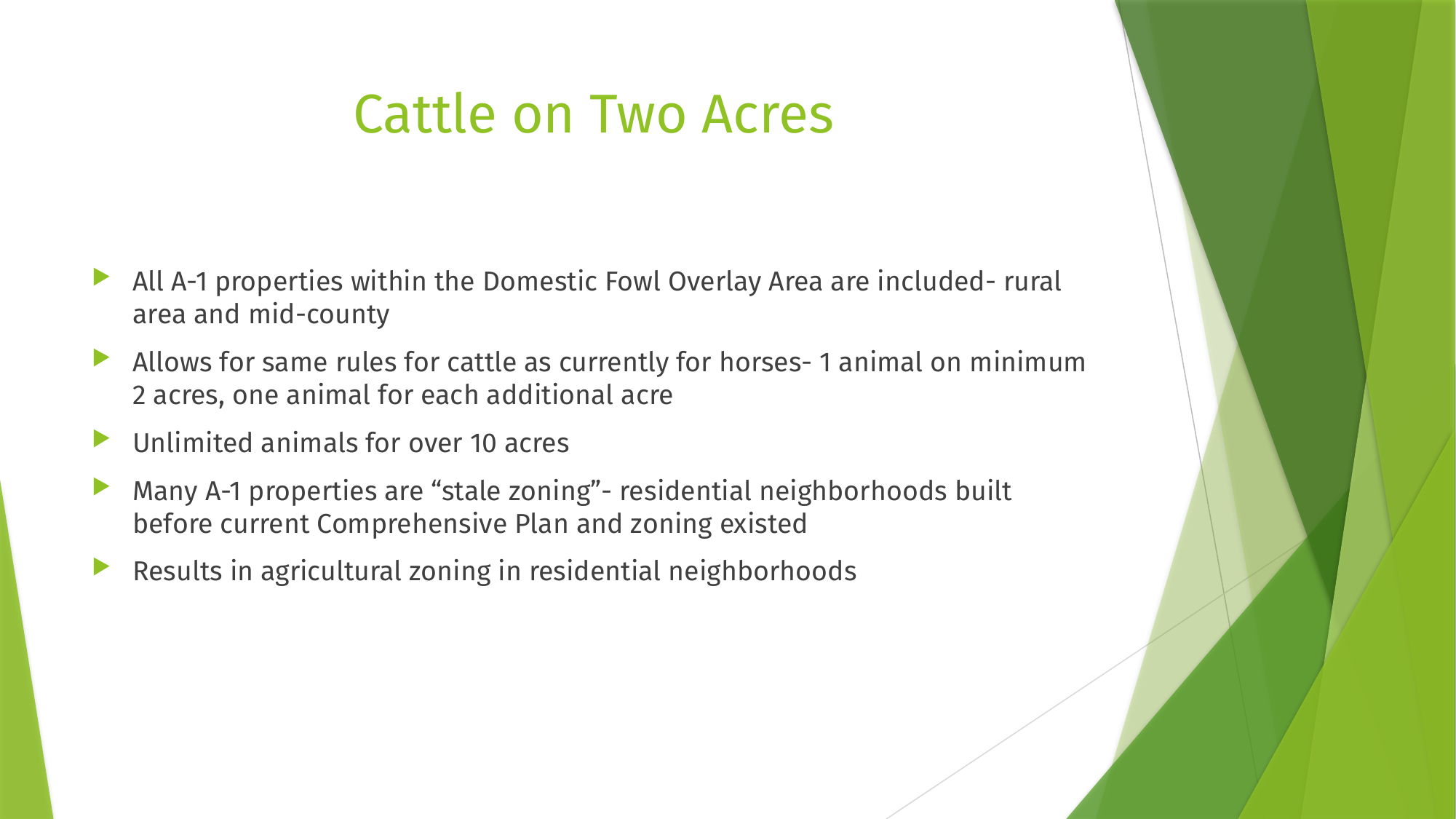

# Cattle on Two Acres
All A-1 properties within the Domestic Fowl Overlay Area are included- rural area and mid-county
Allows for same rules for cattle as currently for horses- 1 animal on minimum 2 acres, one animal for each additional acre
Unlimited animals for over 10 acres
Many A-1 properties are “stale zoning”- residential neighborhoods built before current Comprehensive Plan and zoning existed
Results in agricultural zoning in residential neighborhoods